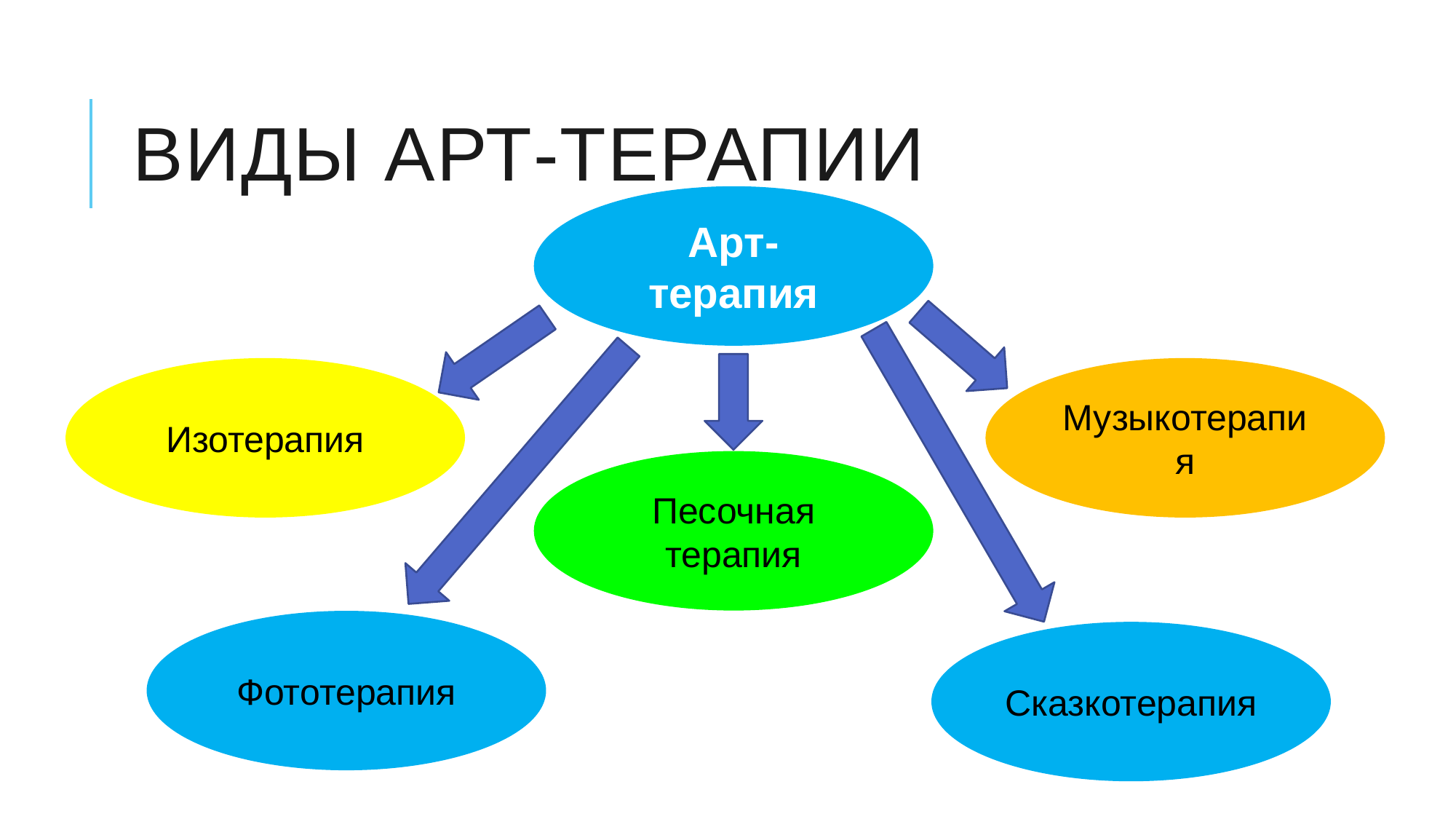

# Виды арт-терапии
Арт-терапия

Изотерапия
Музыкотерапия
Песочная терапия
Фототерапия
Сказкотерапия